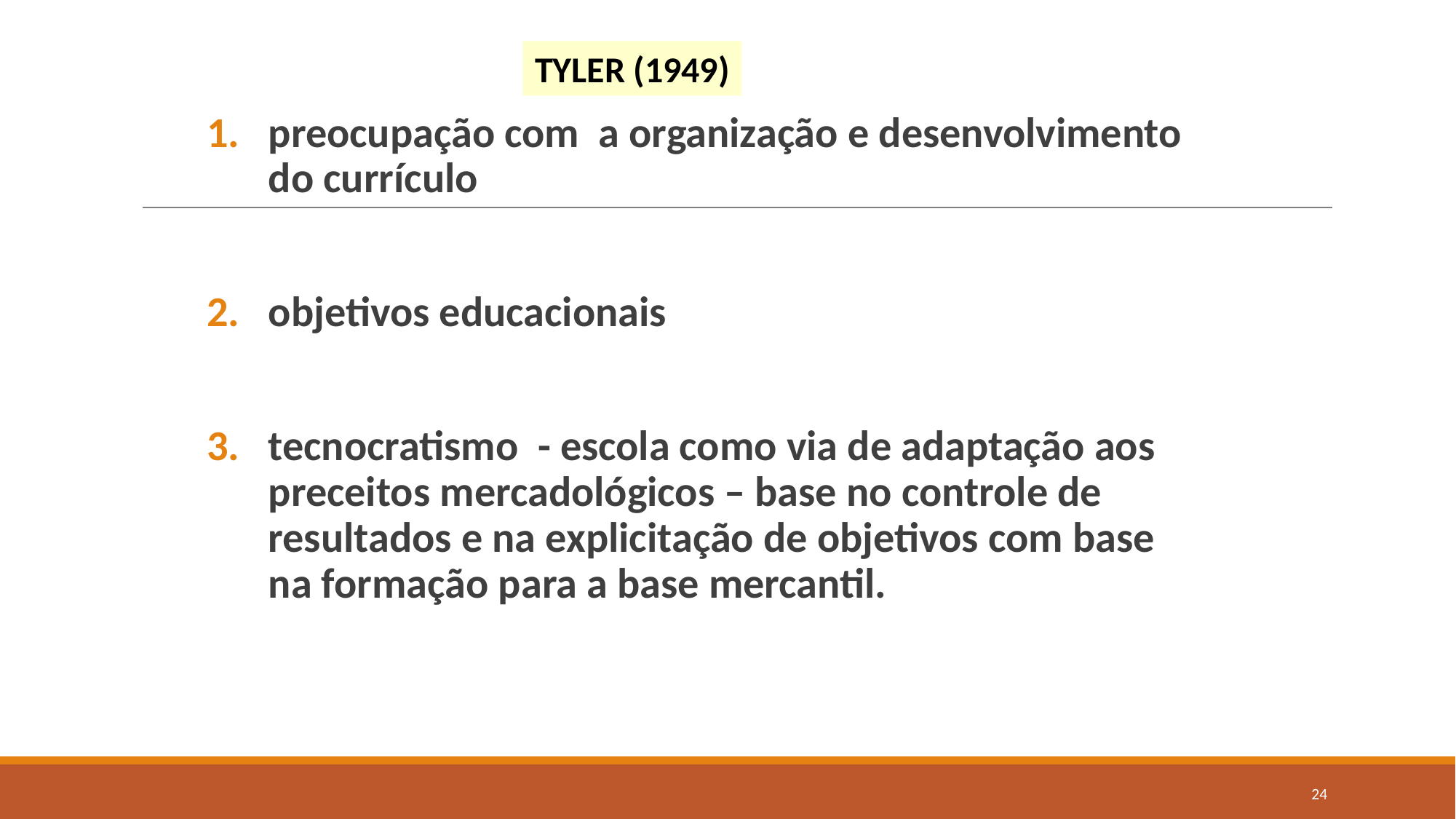

TYLER (1949)
preocupação com  a organização e desenvolvimento do currículo

objetivos educacionais

tecnocratismo  - escola como via de adaptação aos preceitos mercadológicos – base no controle de resultados e na explicitação de objetivos com base na formação para a base mercantil.
24